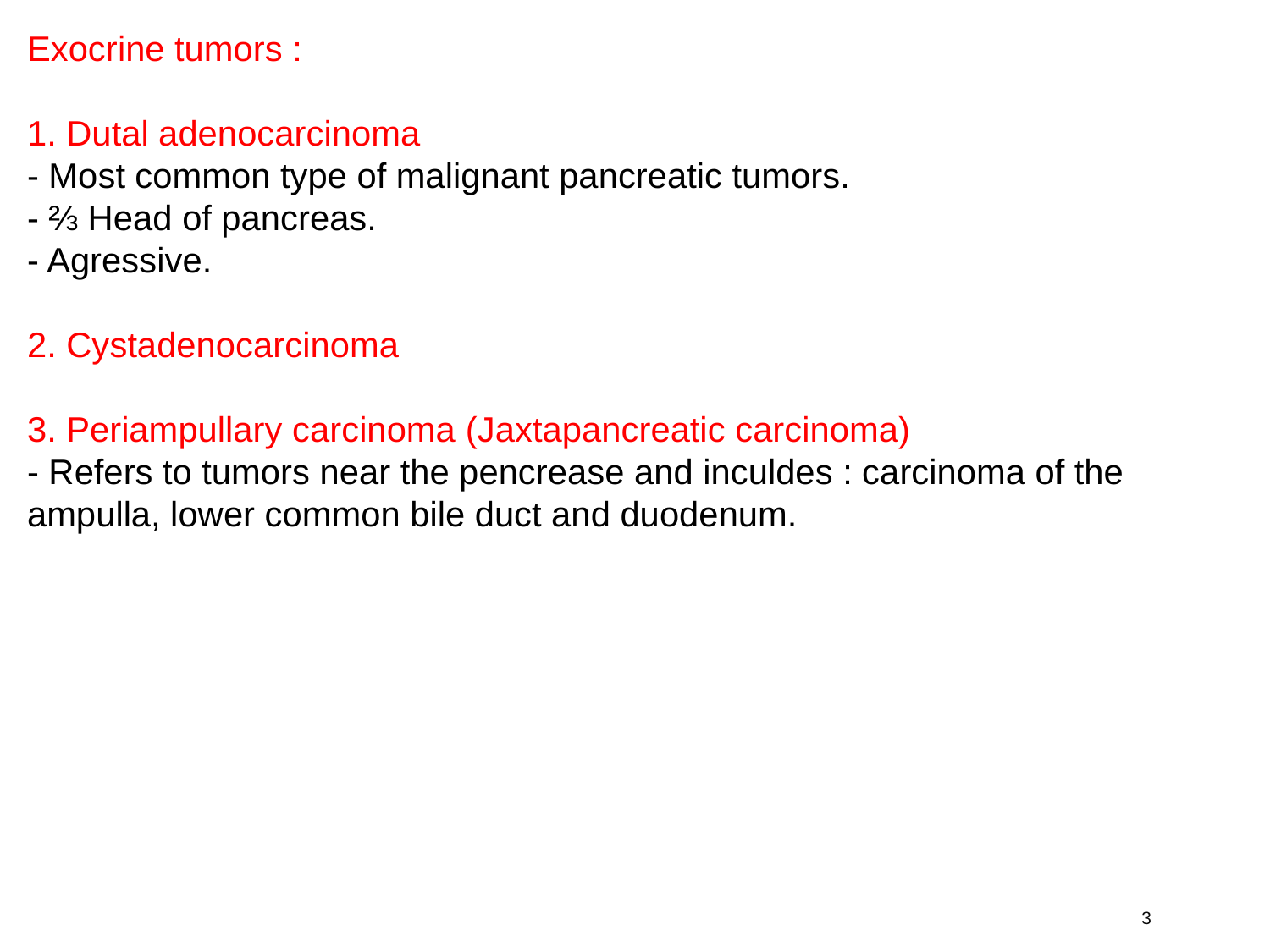

Exocrine tumors :

1. Dutal adenocarcinoma
- Most common type of malignant pancreatic tumors.
- ⅔ Head of pancreas.
- Agressive.

2. Cystadenocarcinoma

3. Periampullary carcinoma (Jaxtapancreatic carcinoma)
- Refers to tumors near the pencrease and inculdes : carcinoma of the ampulla, lower common bile duct and duodenum.
3